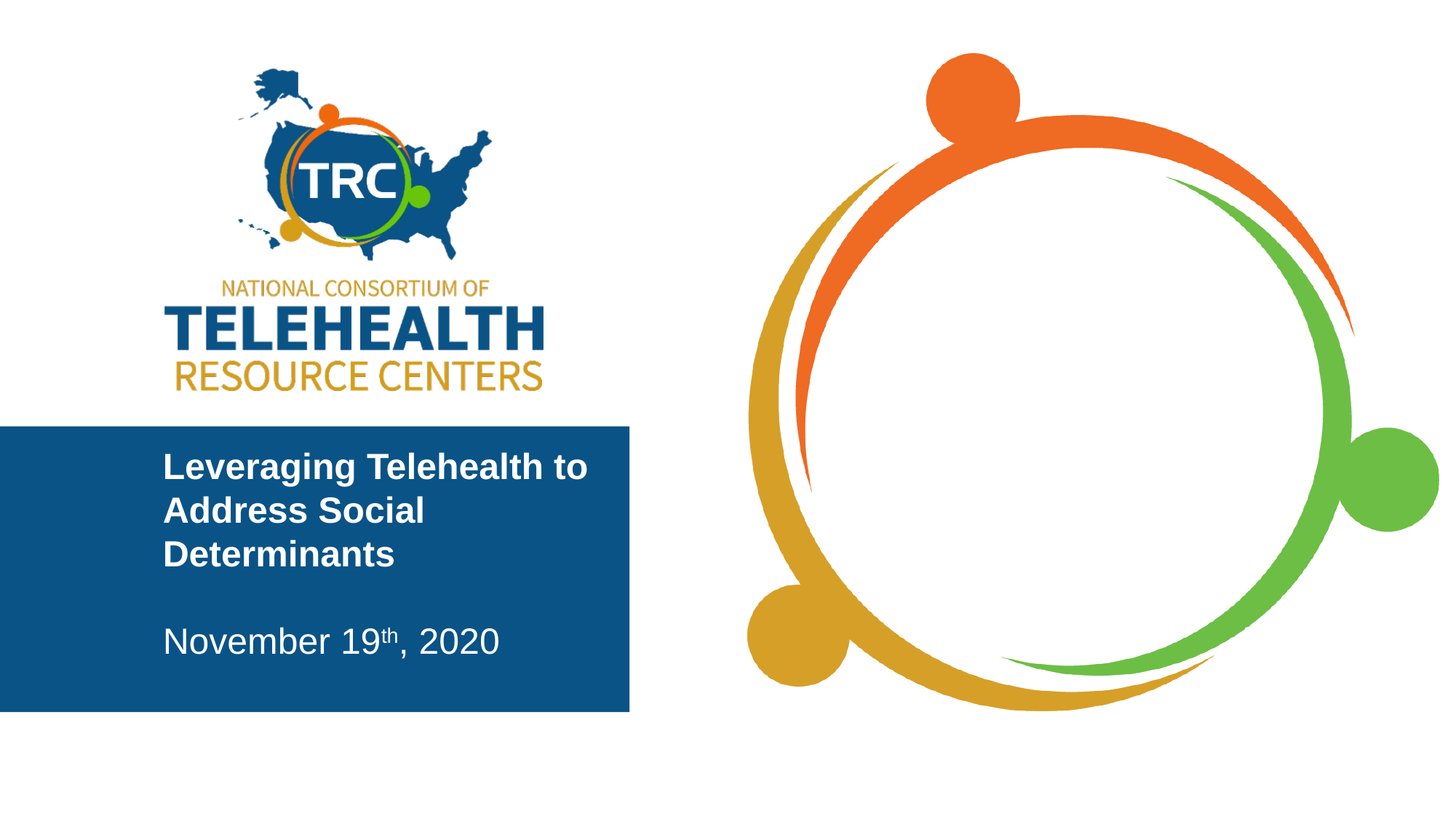

Leveraging Telehealth to Address Social Determinants

November 19th, 2020